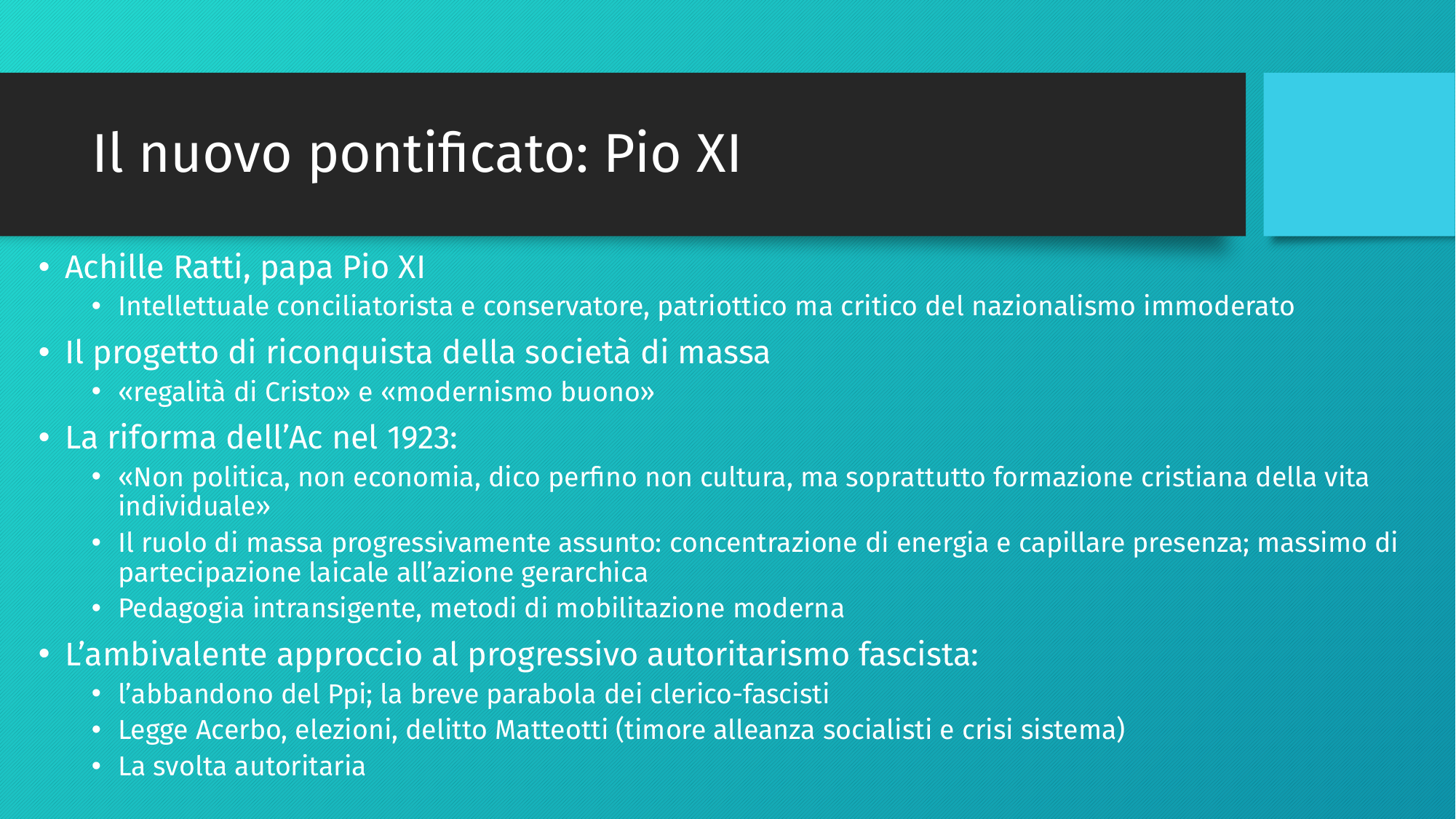

# Il nuovo pontificato: Pio XI
Achille Ratti, papa Pio XI
Intellettuale conciliatorista e conservatore, patriottico ma critico del nazionalismo immoderato
Il progetto di riconquista della società di massa
«regalità di Cristo» e «modernismo buono»
La riforma dell’Ac nel 1923:
«Non politica, non economia, dico perfino non cultura, ma soprattutto formazione cristiana della vita individuale»
Il ruolo di massa progressivamente assunto: concentrazione di energia e capillare presenza; massimo di partecipazione laicale all’azione gerarchica
Pedagogia intransigente, metodi di mobilitazione moderna
L’ambivalente approccio al progressivo autoritarismo fascista:
l’abbandono del Ppi; la breve parabola dei clerico-fascisti
Legge Acerbo, elezioni, delitto Matteotti (timore alleanza socialisti e crisi sistema)
La svolta autoritaria